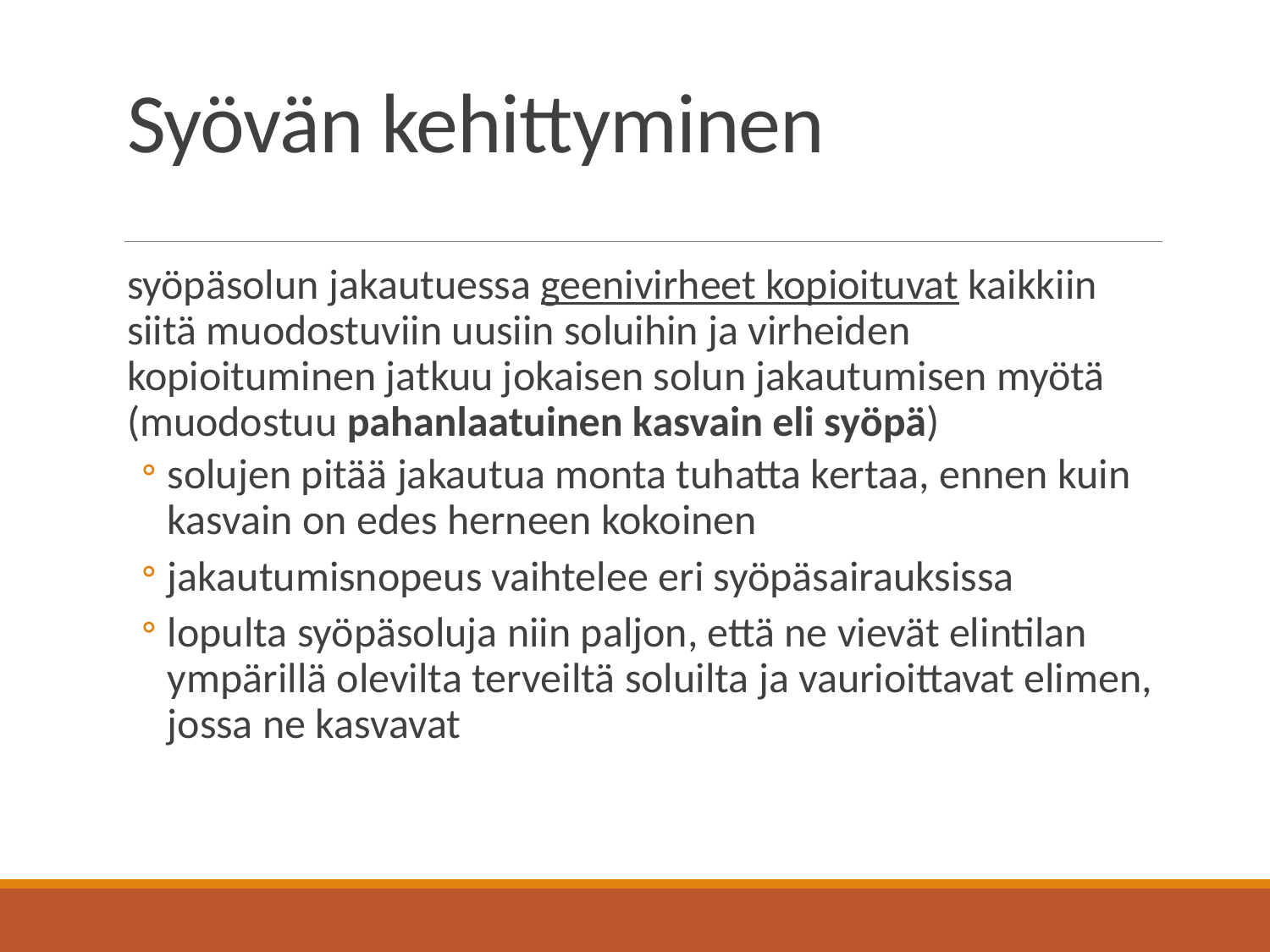

# Syövän kehittyminen
syöpäsolun jakautuessa geenivirheet kopioituvat kaikkiin siitä muodostuviin uusiin soluihin ja virheiden kopioituminen jatkuu jokaisen solun jakautumisen myötä
(muodostuu pahanlaatuinen kasvain eli syöpä)
solujen pitää jakautua monta tuhatta kertaa, ennen kuin kasvain on edes herneen kokoinen
jakautumisnopeus vaihtelee eri syöpäsairauksissa
lopulta syöpäsoluja niin paljon, että ne vievät elintilan ympärillä olevilta terveiltä soluilta ja vaurioittavat elimen, jossa ne kasvavat